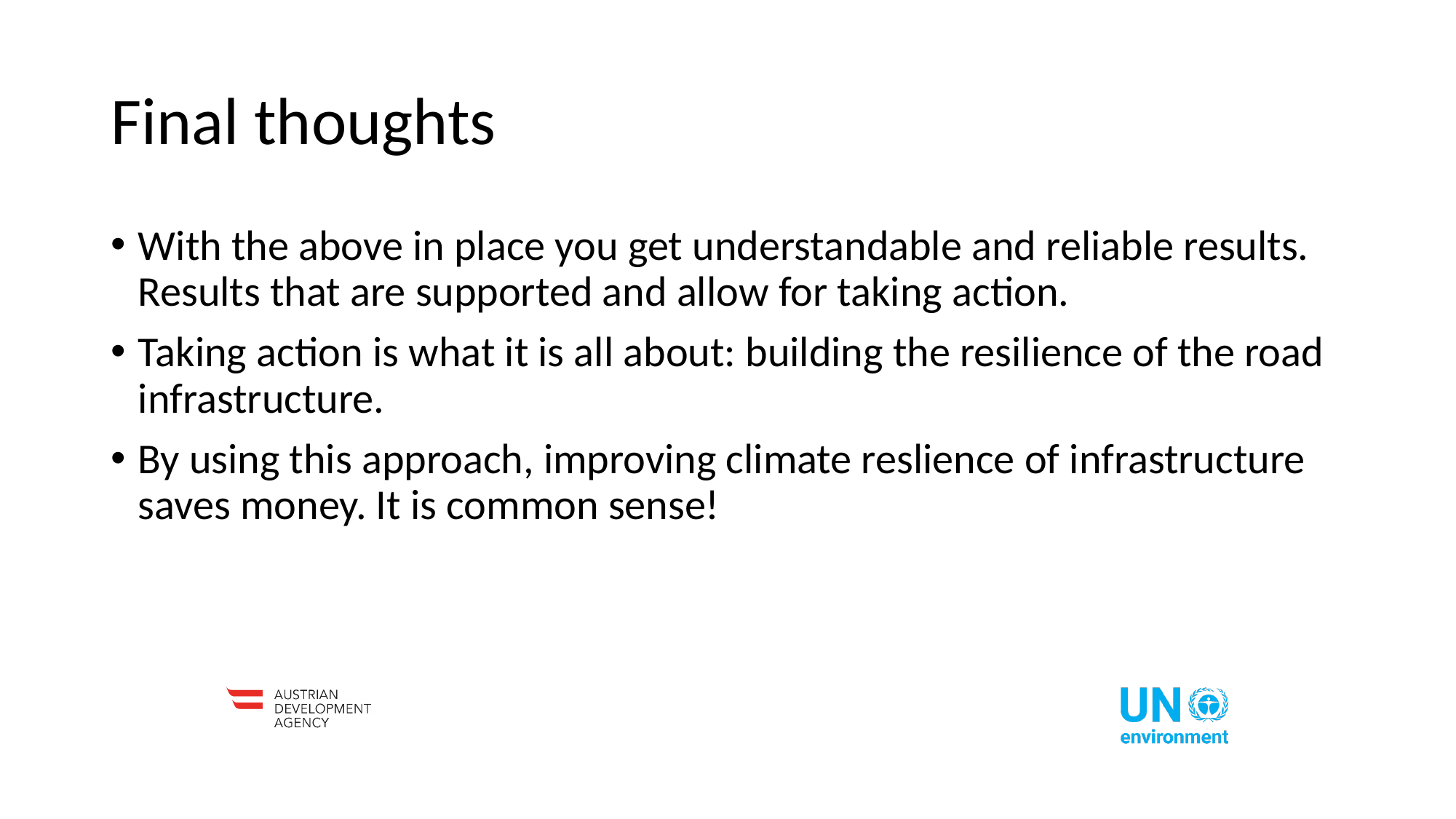

# Final thoughts
With the above in place you get understandable and reliable results. Results that are supported and allow for taking action.
Taking action is what it is all about: building the resilience of the road infrastructure.
By using this approach, improving climate reslience of infrastructure saves money. It is common sense!